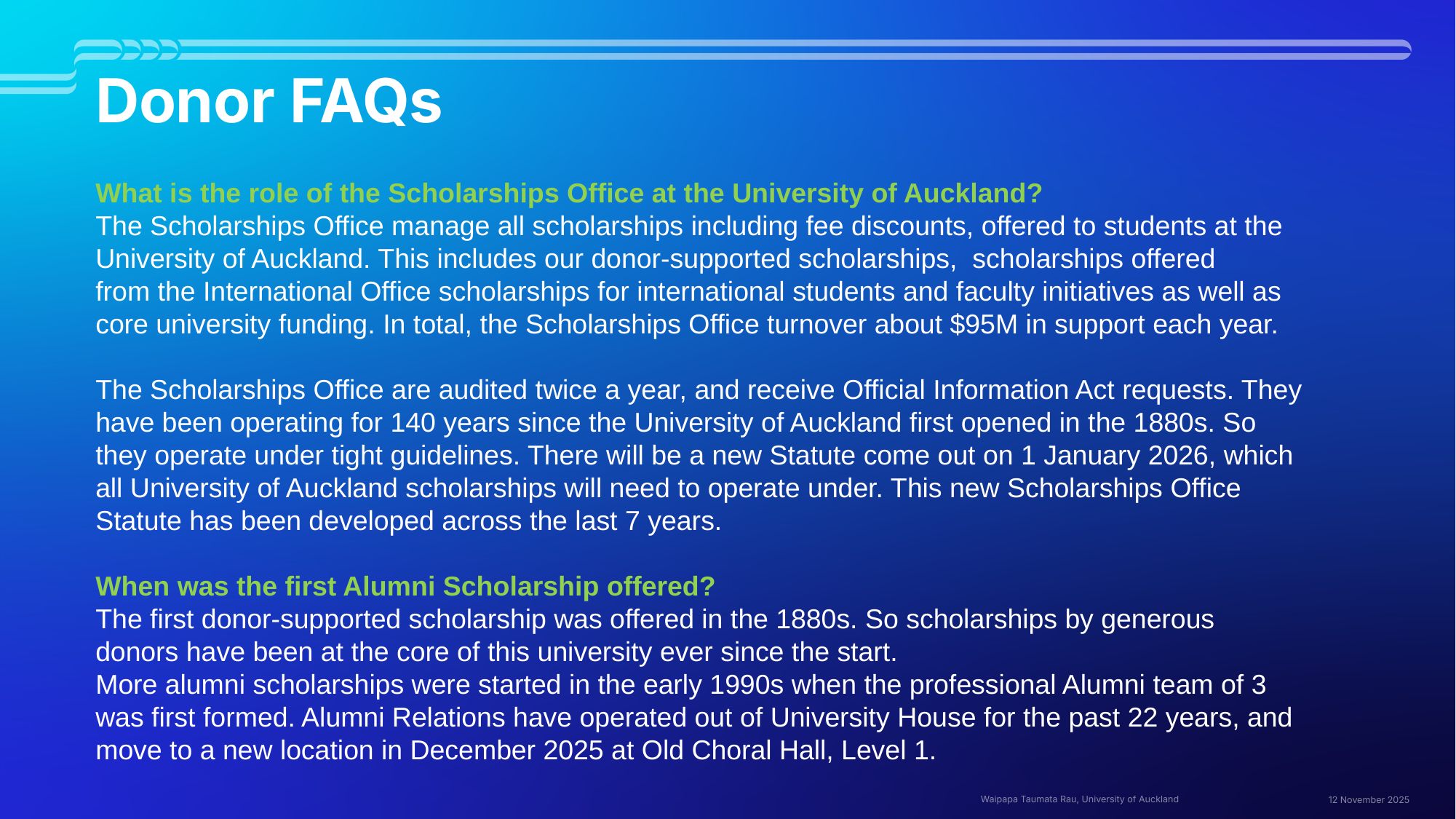

Donor FAQs
What is the role of the Scholarships Office at the University of Auckland?
The Scholarships Office manage all scholarships including fee discounts, offered to students at the University of Auckland. This includes our donor-supported scholarships,  scholarships offered from the International Office scholarships for international students and faculty initiatives as well as core university funding. In total, the Scholarships Office turnover about $95M in support each year.

The Scholarships Office are audited twice a year, and receive Official Information Act requests. They have been operating for 140 years since the University of Auckland first opened in the 1880s. So they operate under tight guidelines. There will be a new Statute come out on 1 January 2026, which all University of Auckland scholarships will need to operate under. This new Scholarships Office Statute has been developed across the last 7 years.

When was the first Alumni Scholarship offered?
The first donor-supported scholarship was offered in the 1880s. So scholarships by generous donors have been at the core of this university ever since the start.
More alumni scholarships were started in the early 1990s when the professional Alumni team of 3 was first formed. Alumni Relations have operated out of University House for the past 22 years, and move to a new location in December 2025 at Old Choral Hall, Level 1.
12 November 2025